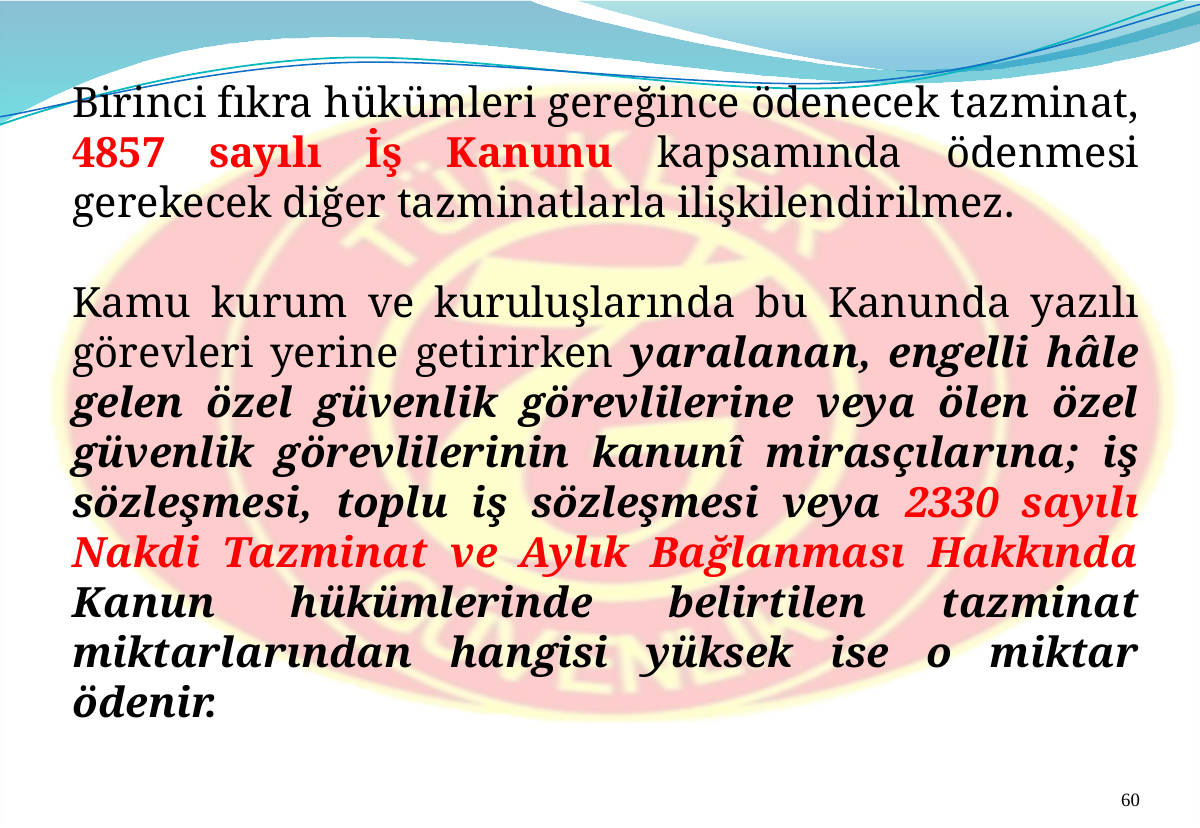

Birinci fıkra hükümleri gereğince ödenecek tazminat, 4857 sayılı İş Kanunu kapsamında ödenmesi gerekecek diğer tazminatlarla ilişkilendirilmez.

Kamu kurum ve kuruluşlarında bu Kanunda yazılı görevleri yerine getirirken yaralanan, engelli hâle gelen özel güvenlik görevlilerine veya ölen özel güvenlik görevlilerinin kanunî mirasçılarına; iş sözleşmesi, toplu iş sözleşmesi veya 2330 sayılı Nakdi Tazminat ve Aylık Bağlanması Hakkında Kanun hükümlerinde belirtilen tazminat miktarlarından hangisi yüksek ise o miktar ödenir.
60